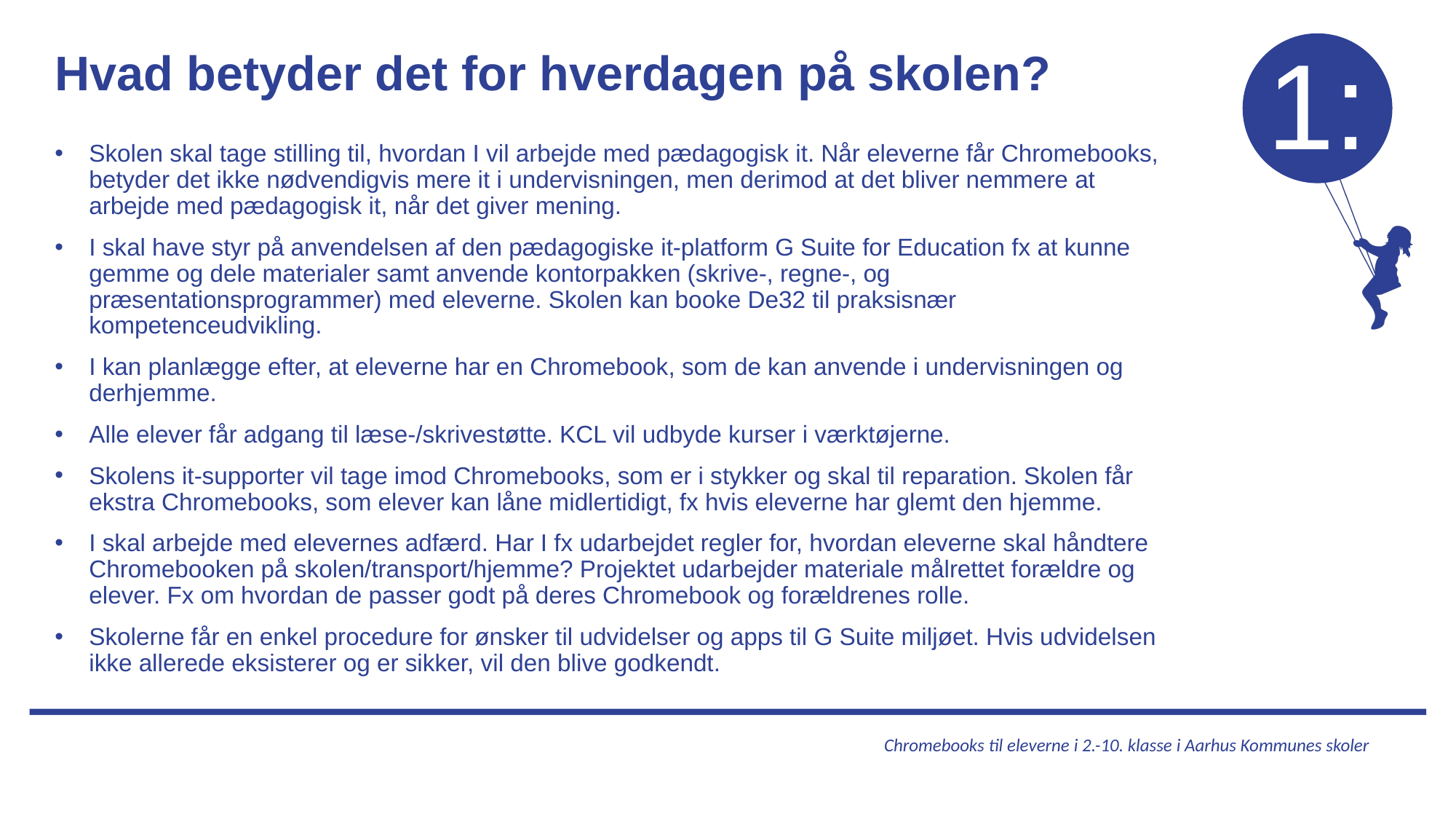

Hvad betyder det for hverdagen på skolen?
Skolen skal tage stilling til, hvordan I vil arbejde med pædagogisk it. Når eleverne får Chromebooks, betyder det ikke nødvendigvis mere it i undervisningen, men derimod at det bliver nemmere at arbejde med pædagogisk it, når det giver mening.
I skal have styr på anvendelsen af den pædagogiske it-platform G Suite for Education fx at kunne gemme og dele materialer samt anvende kontorpakken (skrive-, regne-, og præsentationsprogrammer) med eleverne. Skolen kan booke De32 til praksisnær kompetenceudvikling.
I kan planlægge efter, at eleverne har en Chromebook, som de kan anvende i undervisningen og derhjemme.
Alle elever får adgang til læse-/skrivestøtte. KCL vil udbyde kurser i værktøjerne.
Skolens it-supporter vil tage imod Chromebooks, som er i stykker og skal til reparation. Skolen får ekstra Chromebooks, som elever kan låne midlertidigt, fx hvis eleverne har glemt den hjemme.
I skal arbejde med elevernes adfærd. Har I fx udarbejdet regler for, hvordan eleverne skal håndtere Chromebooken på skolen/transport/hjemme? Projektet udarbejder materiale målrettet forældre og elever. Fx om hvordan de passer godt på deres Chromebook og forældrenes rolle.
Skolerne får en enkel procedure for ønsker til udvidelser og apps til G Suite miljøet. Hvis udvidelsen ikke allerede eksisterer og er sikker, vil den blive godkendt.